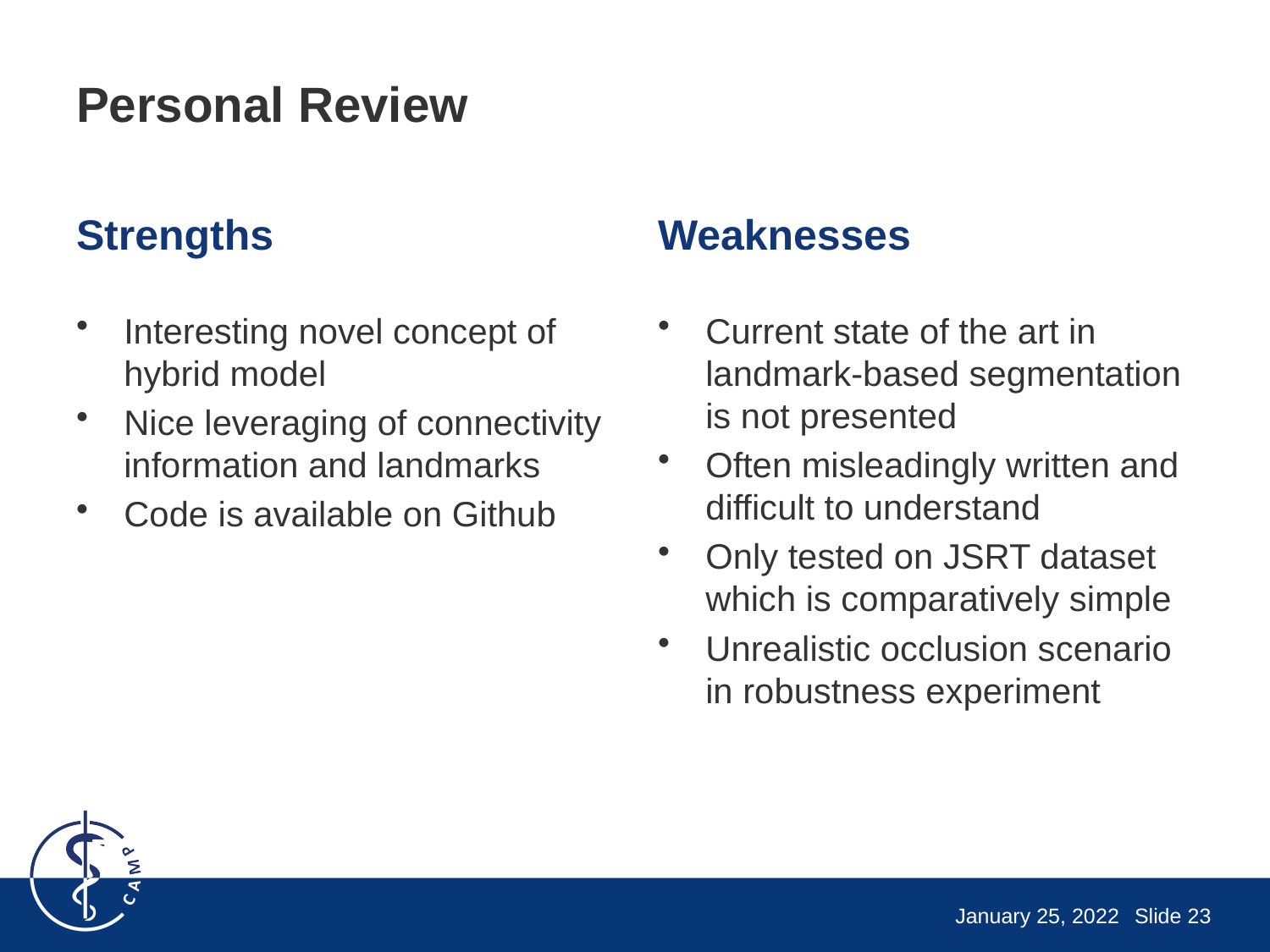

# Personal Review
Strengths
Weaknesses
Interesting novel concept of hybrid model
Nice leveraging of connectivity information and landmarks
Code is available on Github
Current state of the art in landmark-based segmentation is not presented
Often misleadingly written and difficult to understand
Only tested on JSRT dataset which is comparatively simple
Unrealistic occlusion scenario in robustness experiment

January 25, 2022
Slide 23